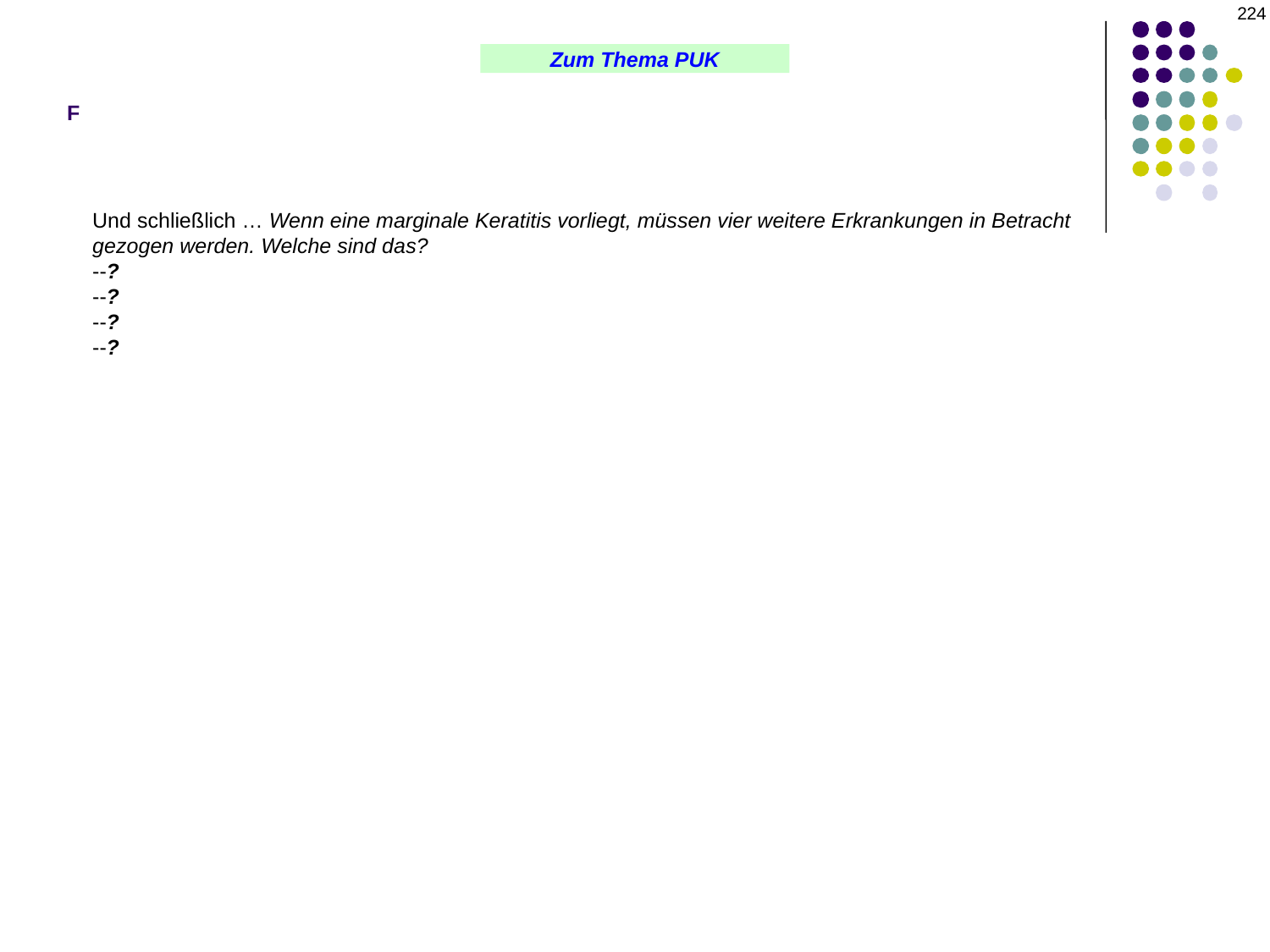

224
F
Zum Thema PUK
Und schließlich … Wenn eine marginale Keratitis vorliegt, müssen vier weitere Erkrankungen in Betracht gezogen werden. Welche sind das?
--?
--?
--?
--?